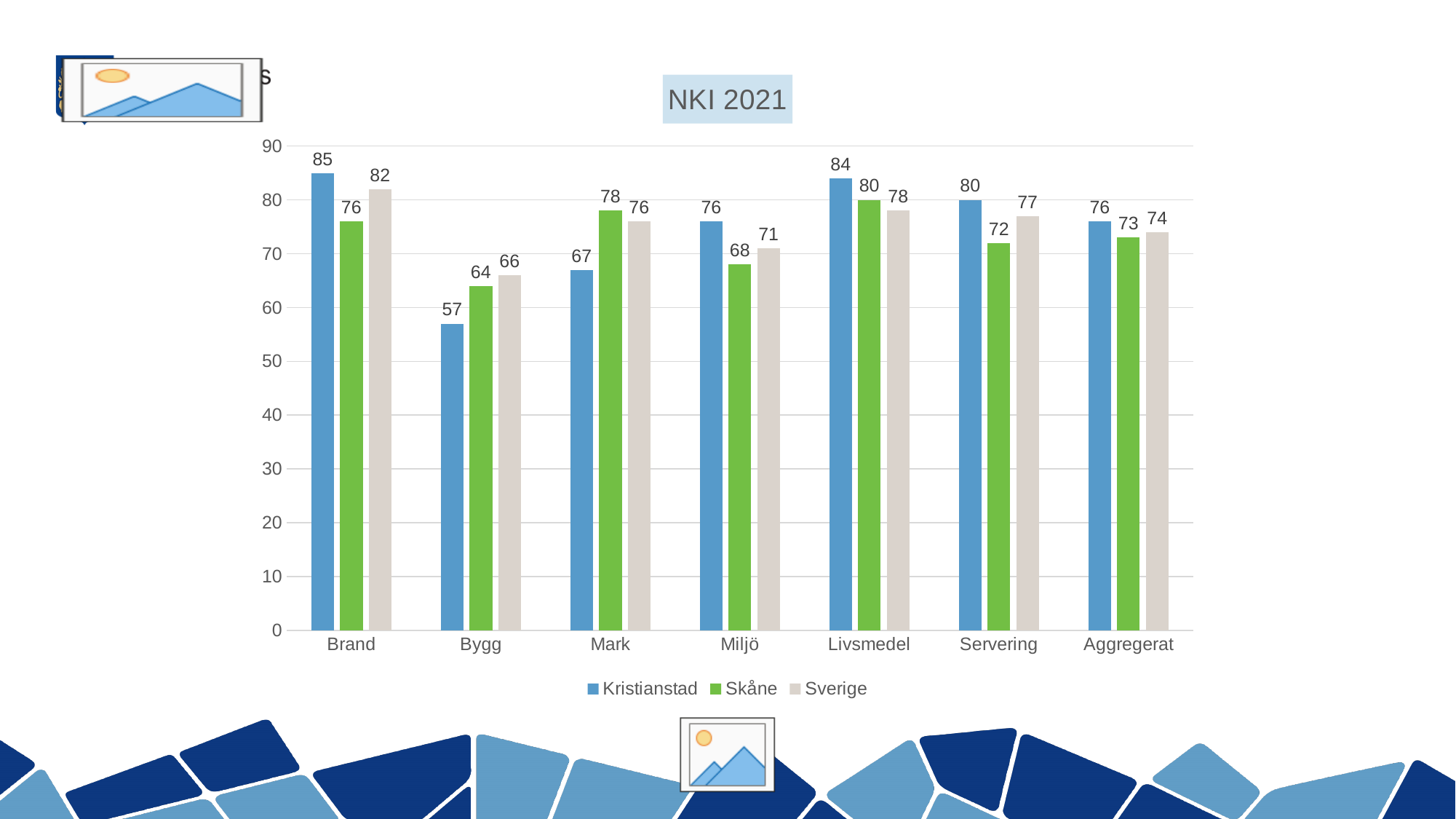

### Chart: NKI 2021

| Category | Kristianstad | Skåne | Sverige |
|---|---|---|---|
| Brand | 85.0 | 76.0 | 82.0 |
| Bygg | 57.0 | 64.0 | 66.0 |
| Mark | 67.0 | 78.0 | 76.0 |
| Miljö | 76.0 | 68.0 | 71.0 |
| Livsmedel | 84.0 | 80.0 | 78.0 |
| Servering | 80.0 | 72.0 | 77.0 |
| Aggregerat | 76.0 | 73.0 | 74.0 |